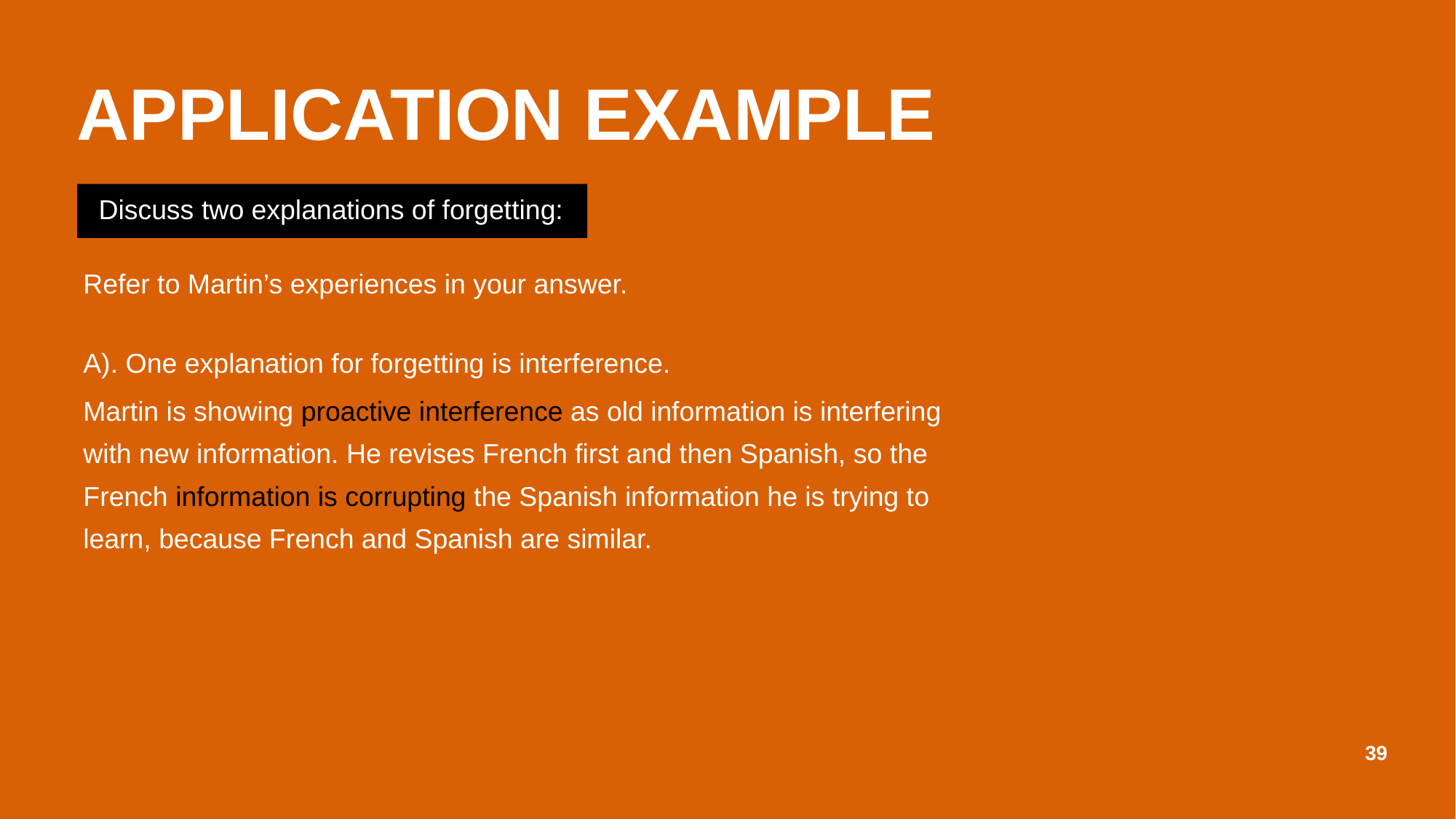

APPLICATION EXAMPLE
Discuss two explanations of forgetting:
Refer to Martin’s experiences in your answer.
A). One explanation for forgetting is interference.
Martin is showing proactive interference as old information is interfering with new information. He revises French first and then Spanish, so the French information is corrupting the Spanish information he is trying to learn, because French and Spanish are similar.